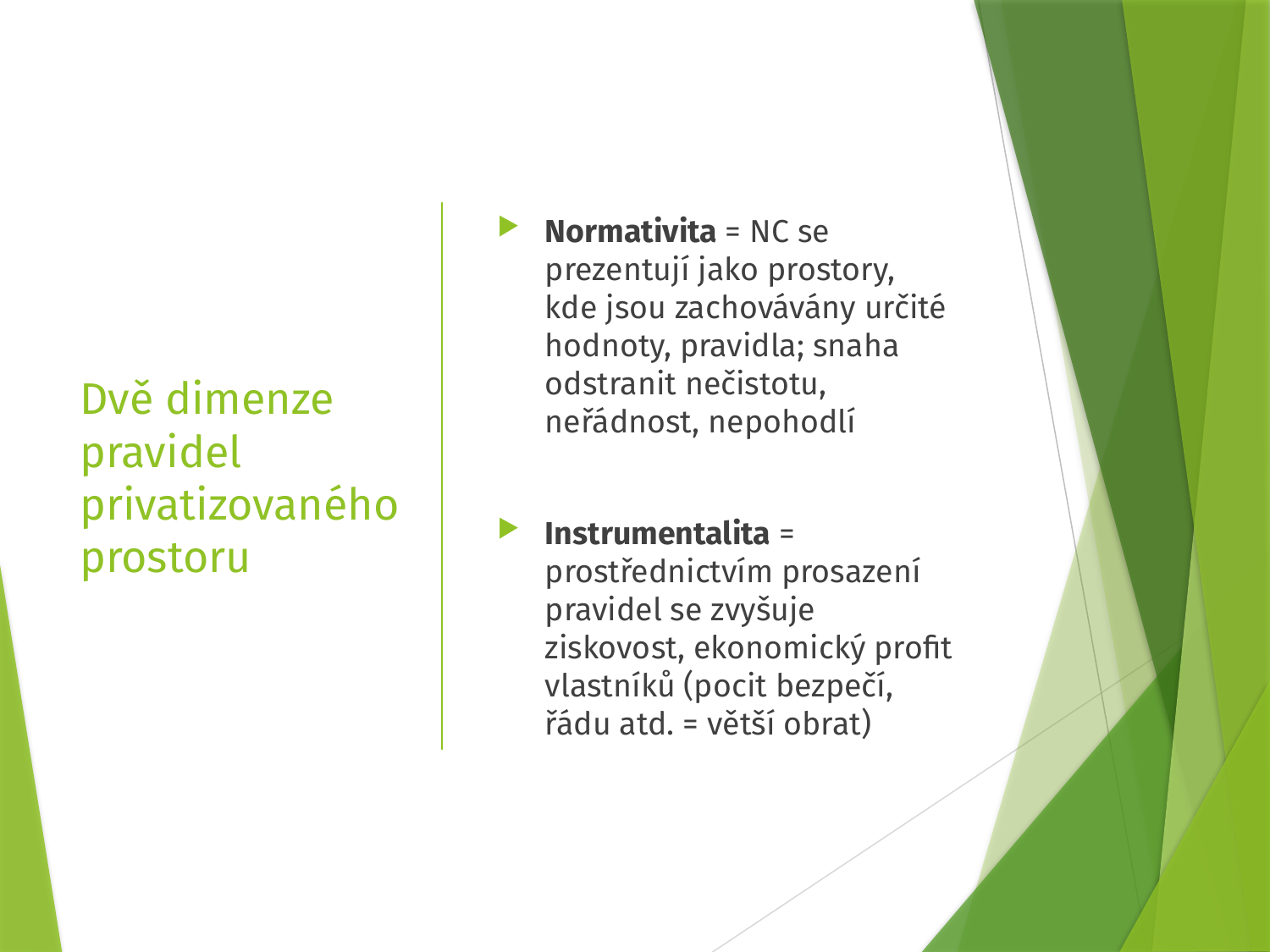

# Dvě dimenze pravidel privatizovaného prostoru

Normativita = NC se prezentují jako prostory, kde jsou zachovávány určité hodnoty, pravidla; snaha odstranit nečistotu, neřádnost, nepohodlí

Instrumentalita = prostřednictvím prosazení pravidel se zvyšuje ziskovost, ekonomický profit vlastníků (pocit bezpečí, řádu atd. = větší obrat)